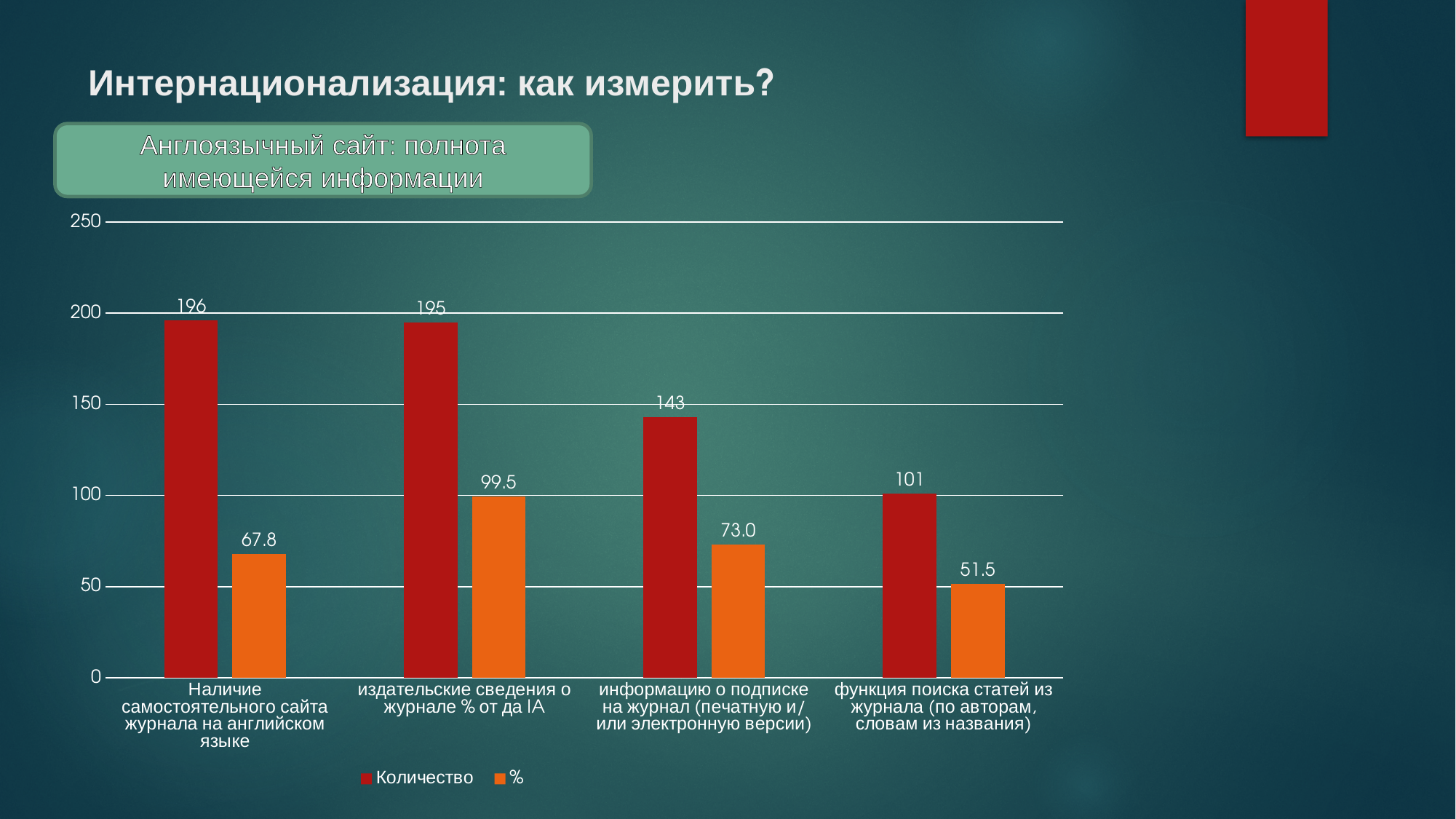

# Интернационализация: как измерить?
Англоязычный сайт: полнота имеющейся информации

### Chart

| Category | Количество | % |
|---|---|---|
| Наличие самостоятельного сайта журнала на английском языке | 196.0 | 67.82006920415223 |
| издательские сведения о журнале % от да IA | 195.0 | 99.48979591836736 |
| информацию о подписке на журнал (печатную и/или электронную версии) | 143.0 | 72.95918367346938 |
| функция поиска статей из журнала (по авторам, словам из названия) | 101.0 | 51.53061224489796 |